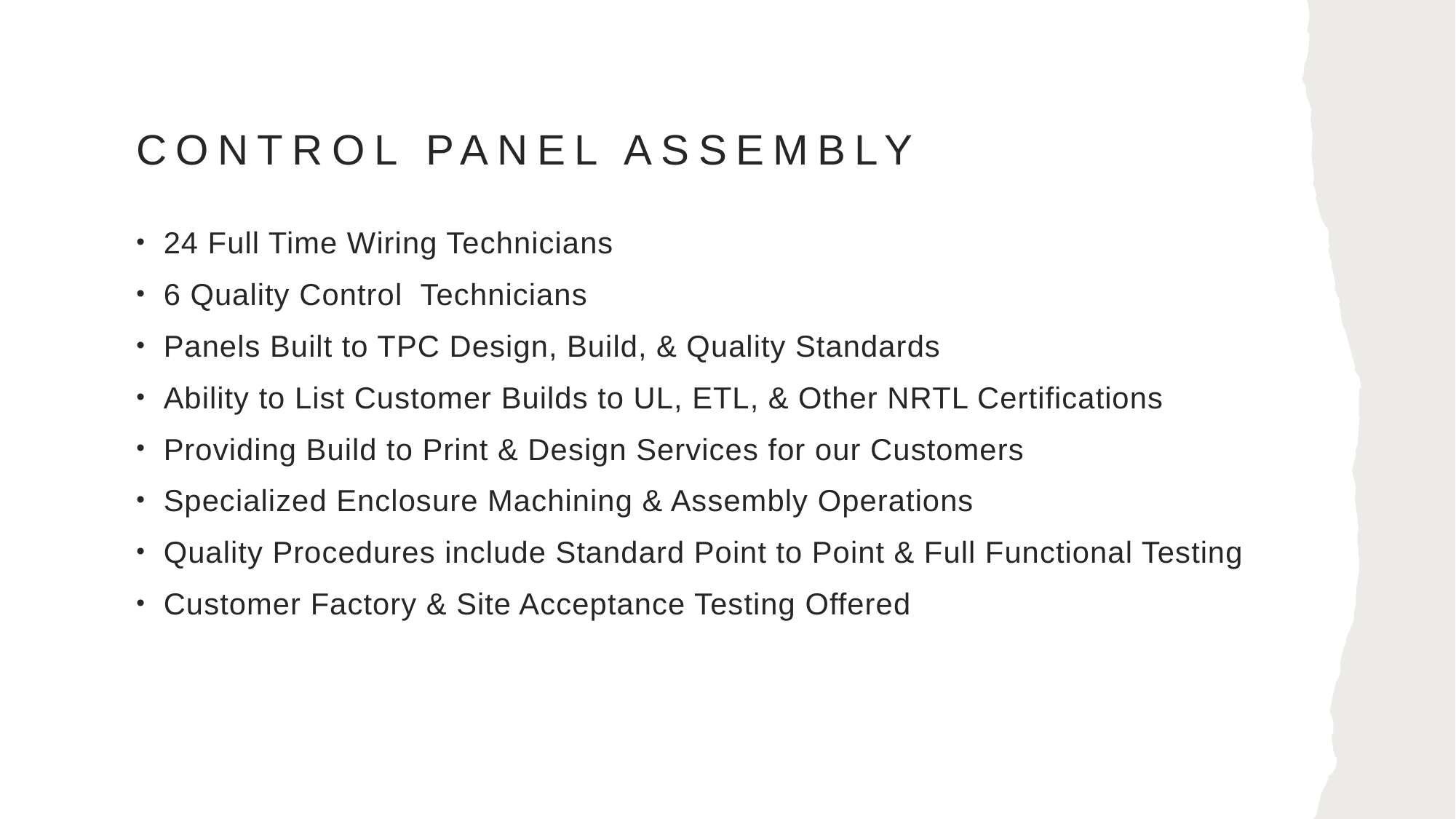

# Control Panel Assembly
24 Full Time Wiring Technicians
6 Quality Control  Technicians
Panels Built to TPC Design, Build, & Quality Standards
Ability to List Customer Builds to UL, ETL, & Other NRTL Certifications
Providing Build to Print & Design Services for our Customers
Specialized Enclosure Machining & Assembly Operations
Quality Procedures include Standard Point to Point & Full Functional Testing
Customer Factory & Site Acceptance Testing Offered